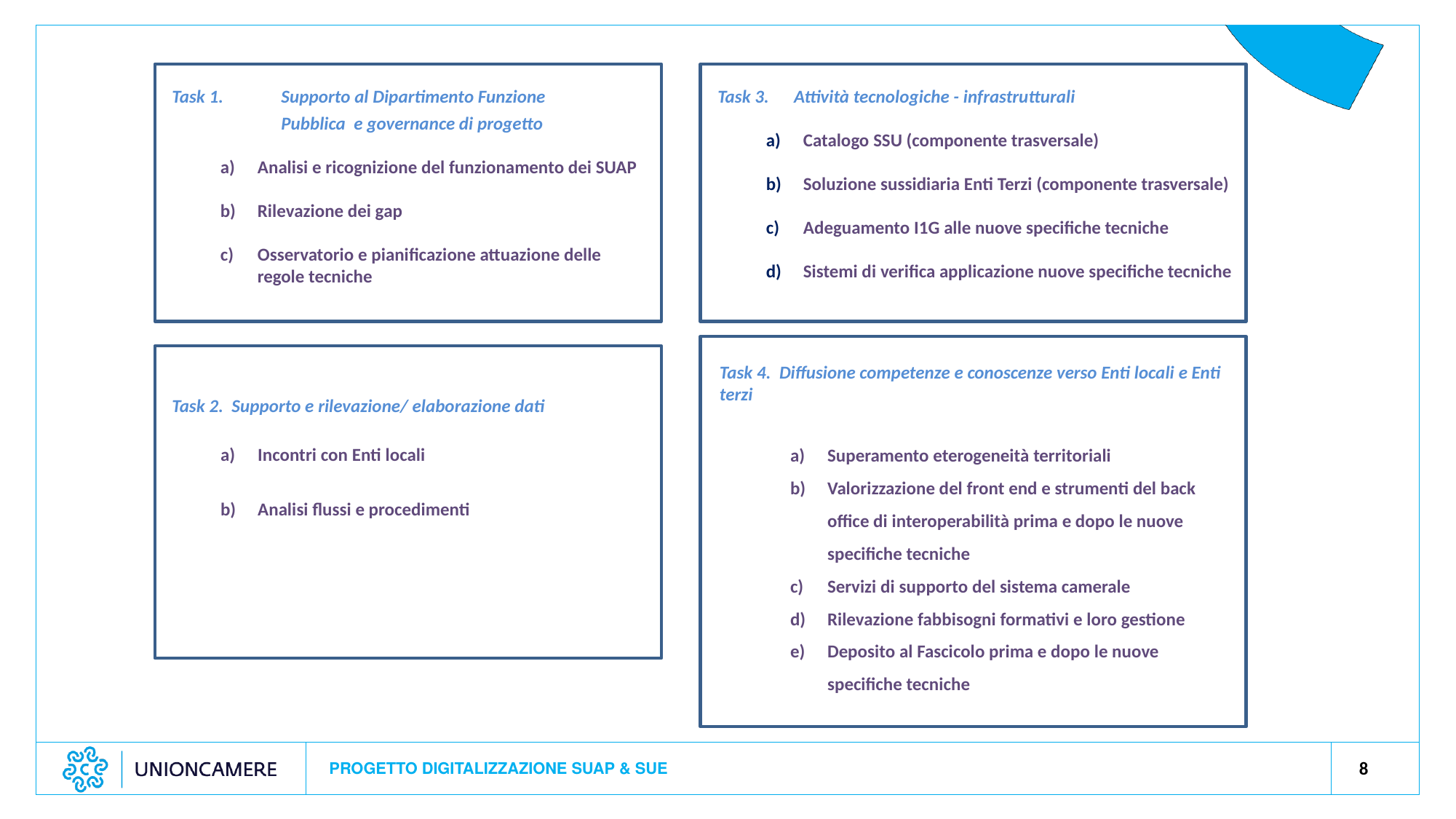

Task 3.      Attività tecnologiche - infrastrutturali

Catalogo SSU (componente trasversale)

Soluzione sussidiaria Enti Terzi (componente trasversale)

Adeguamento I1G alle nuove specifiche tecniche

Sistemi di verifica applicazione nuove specifiche tecniche
Task 1.  	Supporto al Dipartimento Funzione
	Pubblica  e governance di progetto

Analisi e ricognizione del funzionamento dei SUAP

Rilevazione dei gap

Osservatorio e pianificazione attuazione delle regole tecniche

Task 4.  Diffusione competenze e conoscenze verso Enti locali e Enti terzi

Superamento eterogeneità territoriali
Valorizzazione del front end e strumenti del back office di interoperabilità prima e dopo le nuove specifiche tecniche
Servizi di supporto del sistema camerale
Rilevazione fabbisogni formativi e loro gestione
Deposito al Fascicolo prima e dopo le nuove specifiche tecniche

Task 2.  Supporto e rilevazione/ elaborazione dati

Incontri con Enti locali

Analisi flussi e procedimenti
8